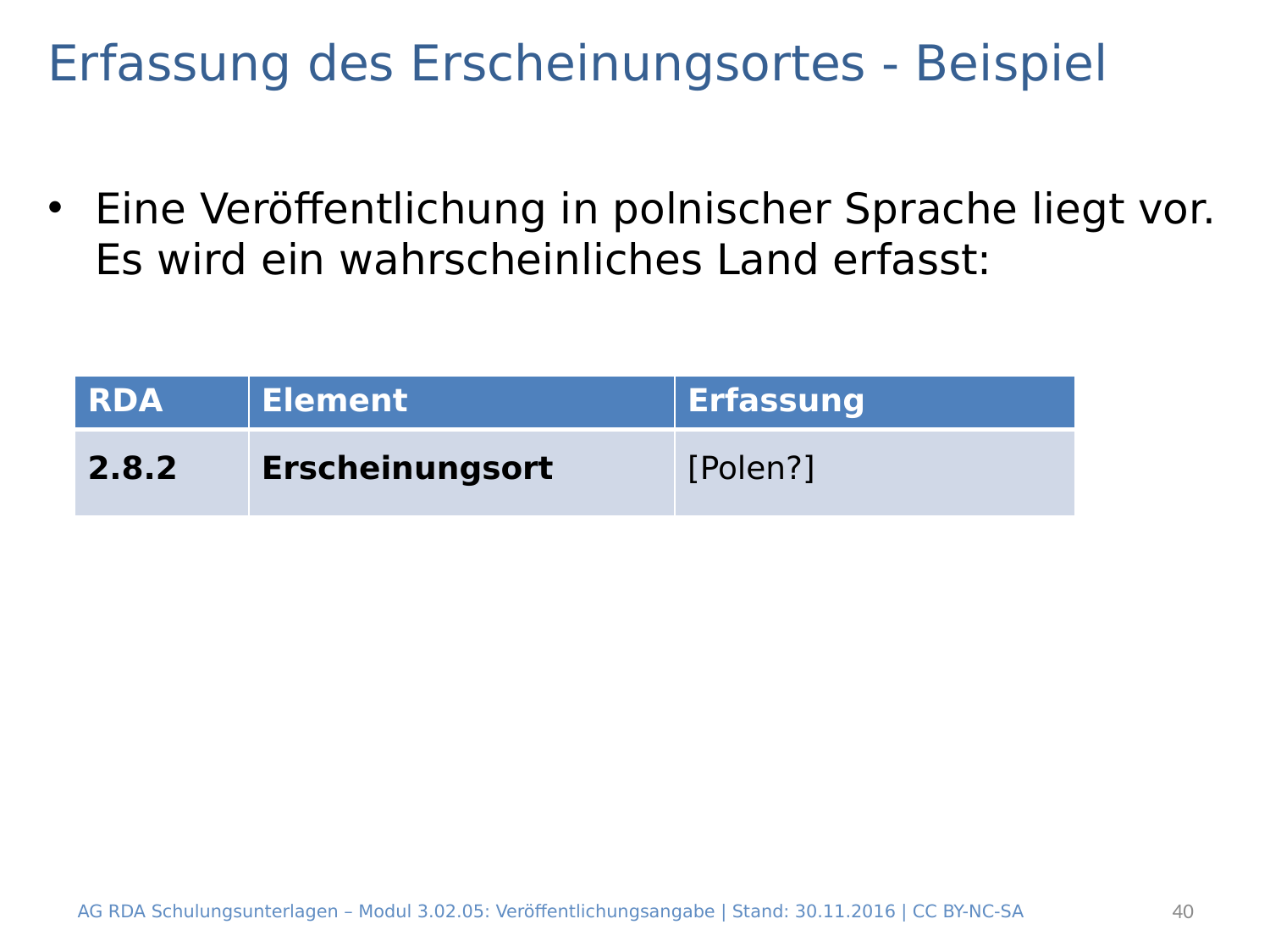

# Erfassung des Erscheinungsortes - Beispiel

Eine Veröffentlichung in polnischer Sprache liegt vor. Es wird ein wahrscheinliches Land erfasst:

| RDA | Element | Erfassung |
| --- | --- | --- |
| 2.8.2 | Erscheinungsort | [Polen?] |
AG RDA Schulungsunterlagen – Modul 3.02.05: Veröffentlichungsangabe | Stand: 30.11.2016 | CC BY-NC-SA
40